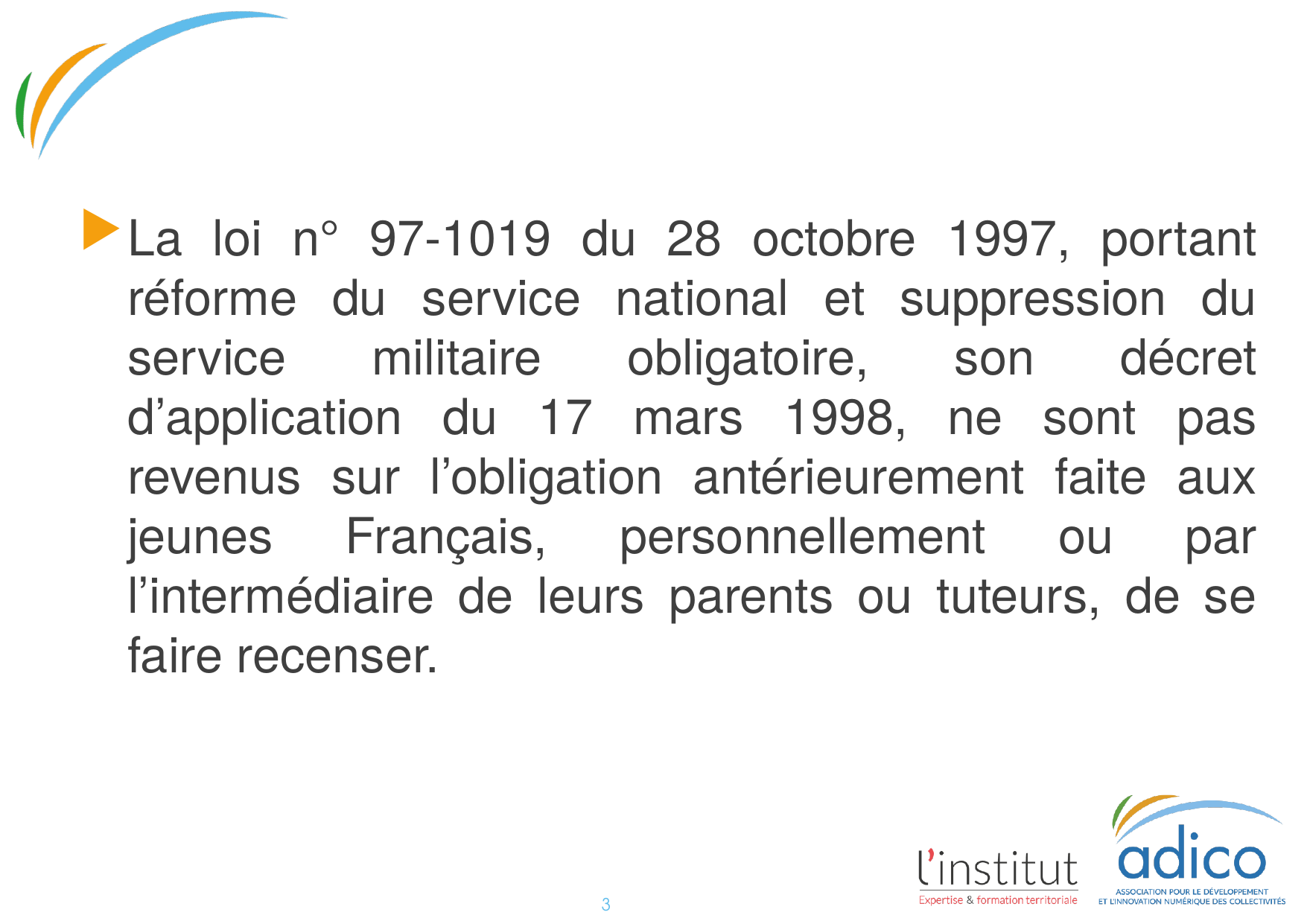

#

La loi n° 97-1019 du 28 octobre 1997, portant réforme du service national et suppression du service militaire obligatoire, son décret d’application du 17 mars 1998, ne sont pas revenus sur l’obligation antérieurement faite aux jeunes Français, personnellement ou par l’intermédiaire de leurs parents ou tuteurs, de se faire recenser.